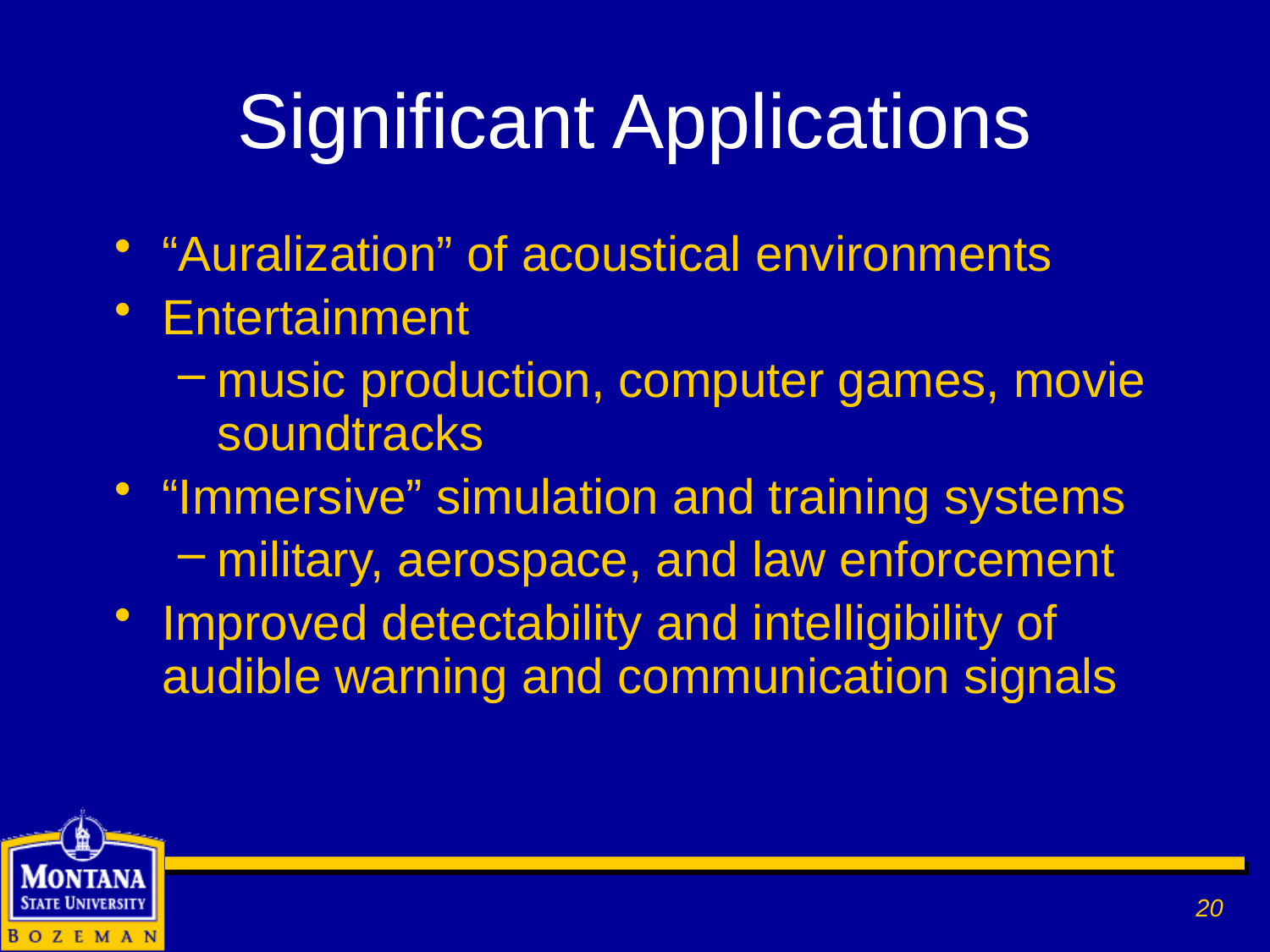

# Significant Applications
“Auralization” of acoustical environments
Entertainment
music production, computer games, movie soundtracks
“Immersive” simulation and training systems
military, aerospace, and law enforcement
Improved detectability and intelligibility of audible warning and communication signals
20